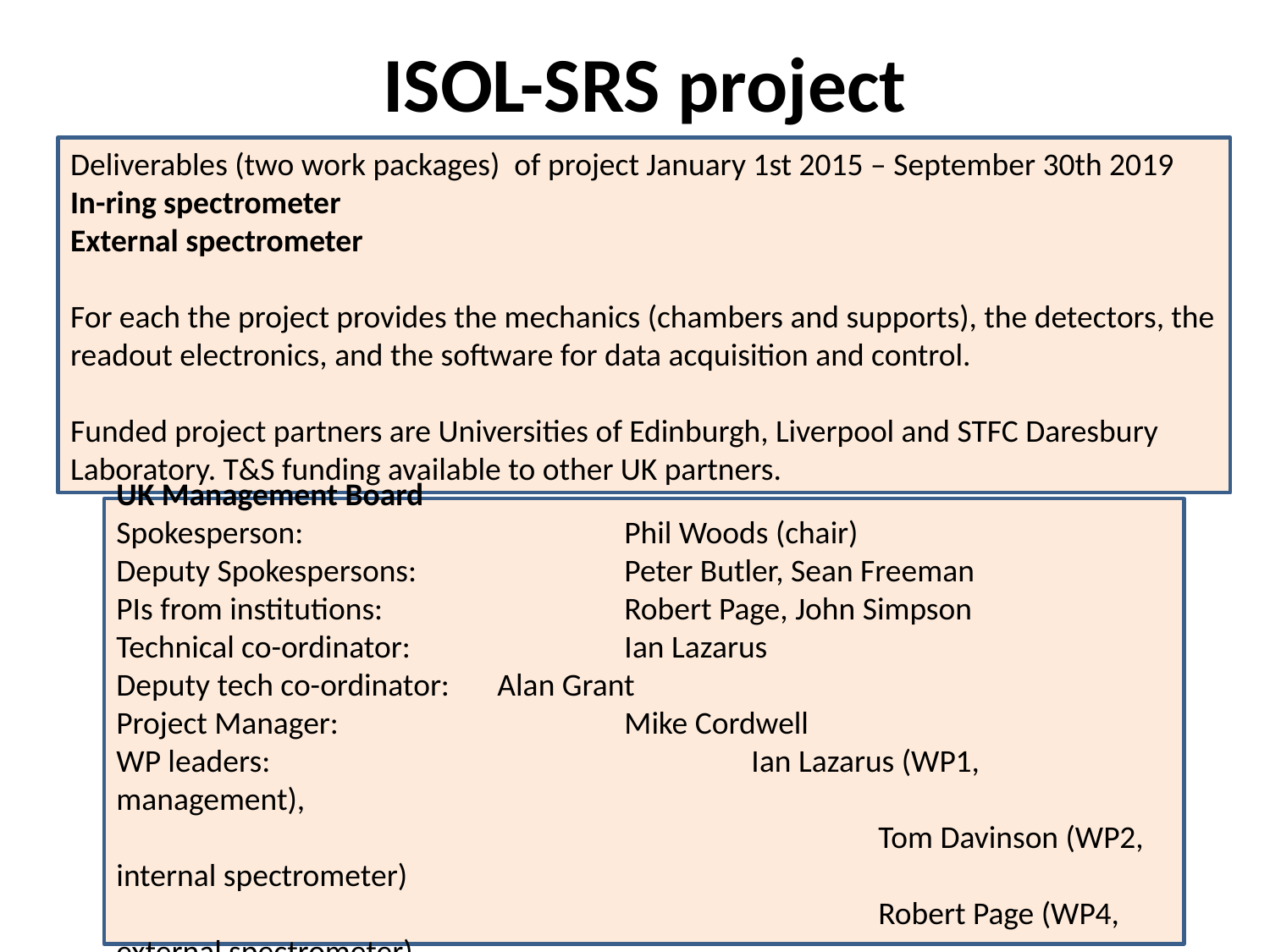

ISOL-SRS project
Deliverables (two work packages)  of project January 1st 2015 – September 30th 2019
In-ring spectrometer
External spectrometer

For each the project provides the mechanics (chambers and supports), the detectors, the readout electronics, and the software for data acquisition and control.

Funded project partners are Universities of Edinburgh, Liverpool and STFC Daresbury Laboratory. T&S funding available to other UK partners.
UK Management Board
Spokesperson: 			Phil Woods (chair)
Deputy Spokespersons: 		Peter Butler, Sean Freeman
PIs from institutions: 		Robert Page, John Simpson
Technical co-ordinator: 		Ian Lazarus
Deputy tech co-ordinator: 	Alan Grant
Project Manager: 			Mike Cordwell
WP leaders: 				Ian Lazarus (WP1, management),
						Tom Davinson (WP2, internal spectrometer)
						Robert Page (WP4, external spectrometer)